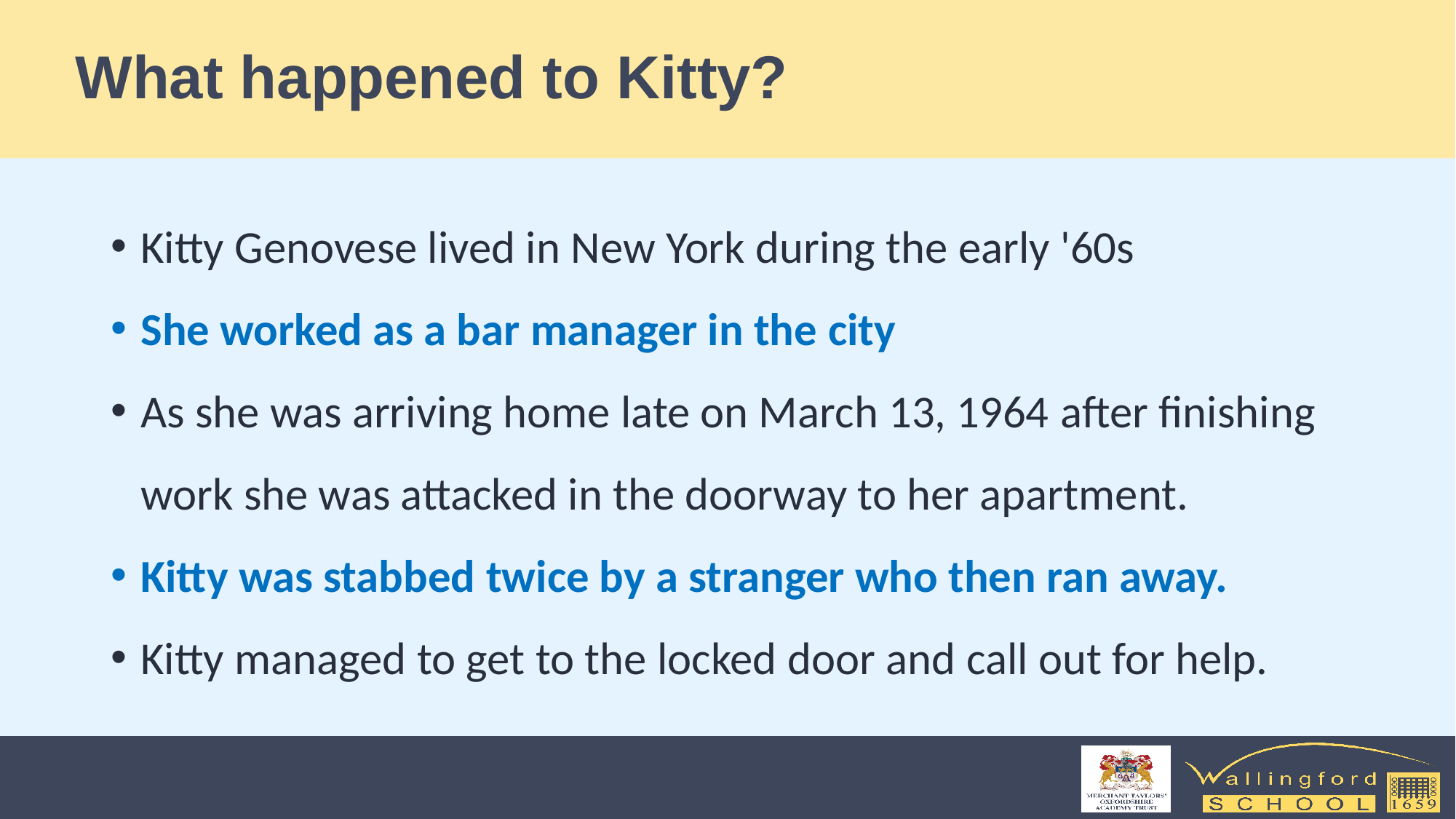

# What happened to Kitty?
Kitty Genovese lived in New York during the early '60s
She worked as a bar manager in the city
As she was arriving home late on March 13, 1964 after finishing work she was attacked in the doorway to her apartment.
Kitty was stabbed twice by a stranger who then ran away.
Kitty managed to get to the locked door and call out for help.